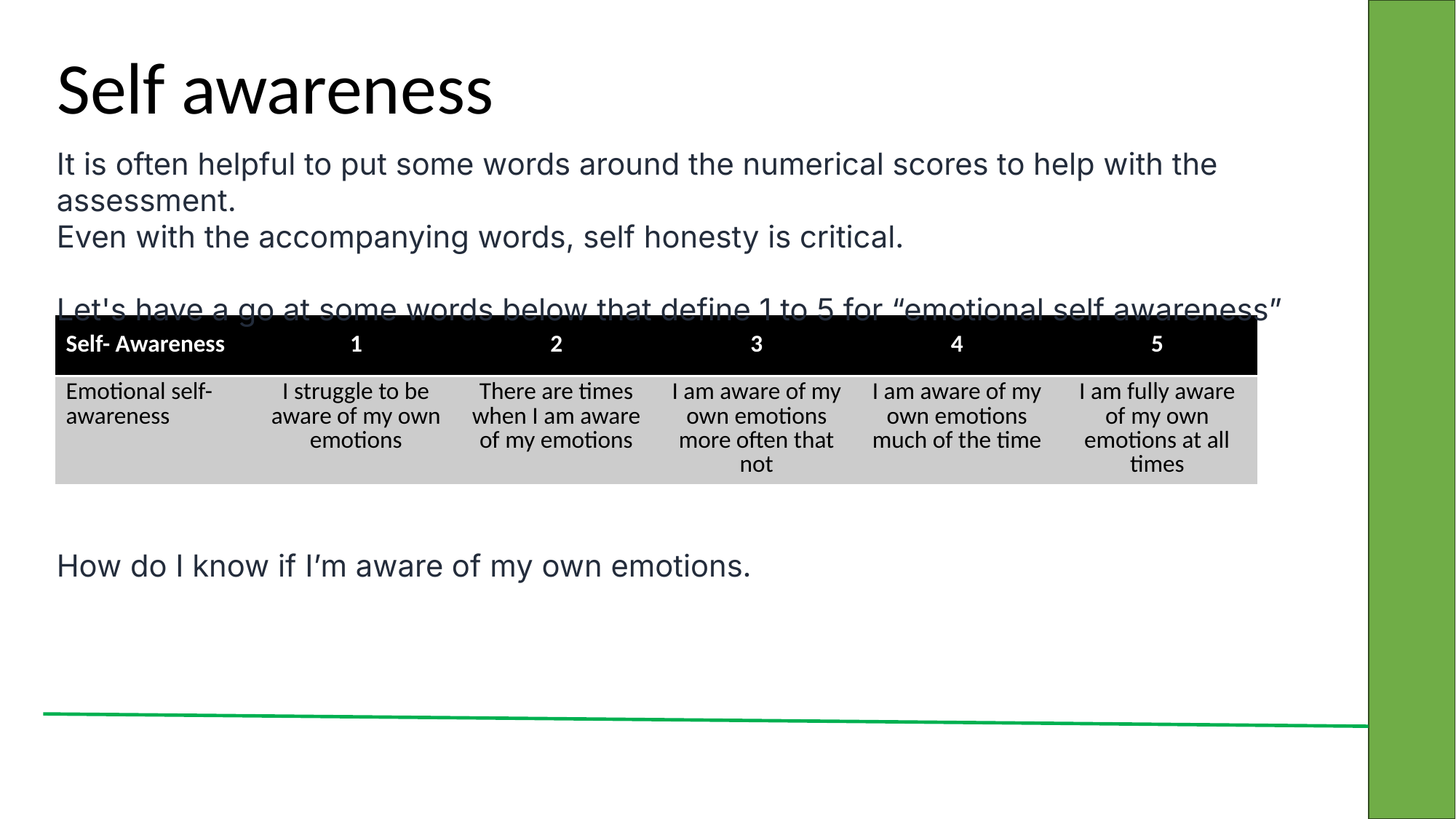

# Self awareness
It is often helpful to put some words around the numerical scores to help with the assessment.
Even with the accompanying words, self honesty is critical.

Let's have a go at some words below that define 1 to 5 for “emotional self awareness”

| Self- Awareness | 1 | 2 | 3 | 4 | 5 |
| --- | --- | --- | --- | --- | --- |
| Emotional self-awareness | I struggle to be aware of my own emotions | There are times when I am aware of my emotions | I am aware of my own emotions more often that not | I am aware of my own emotions much of the time | I am fully aware of my own emotions at all times |
How do I know if I’m aware of my own emotions.